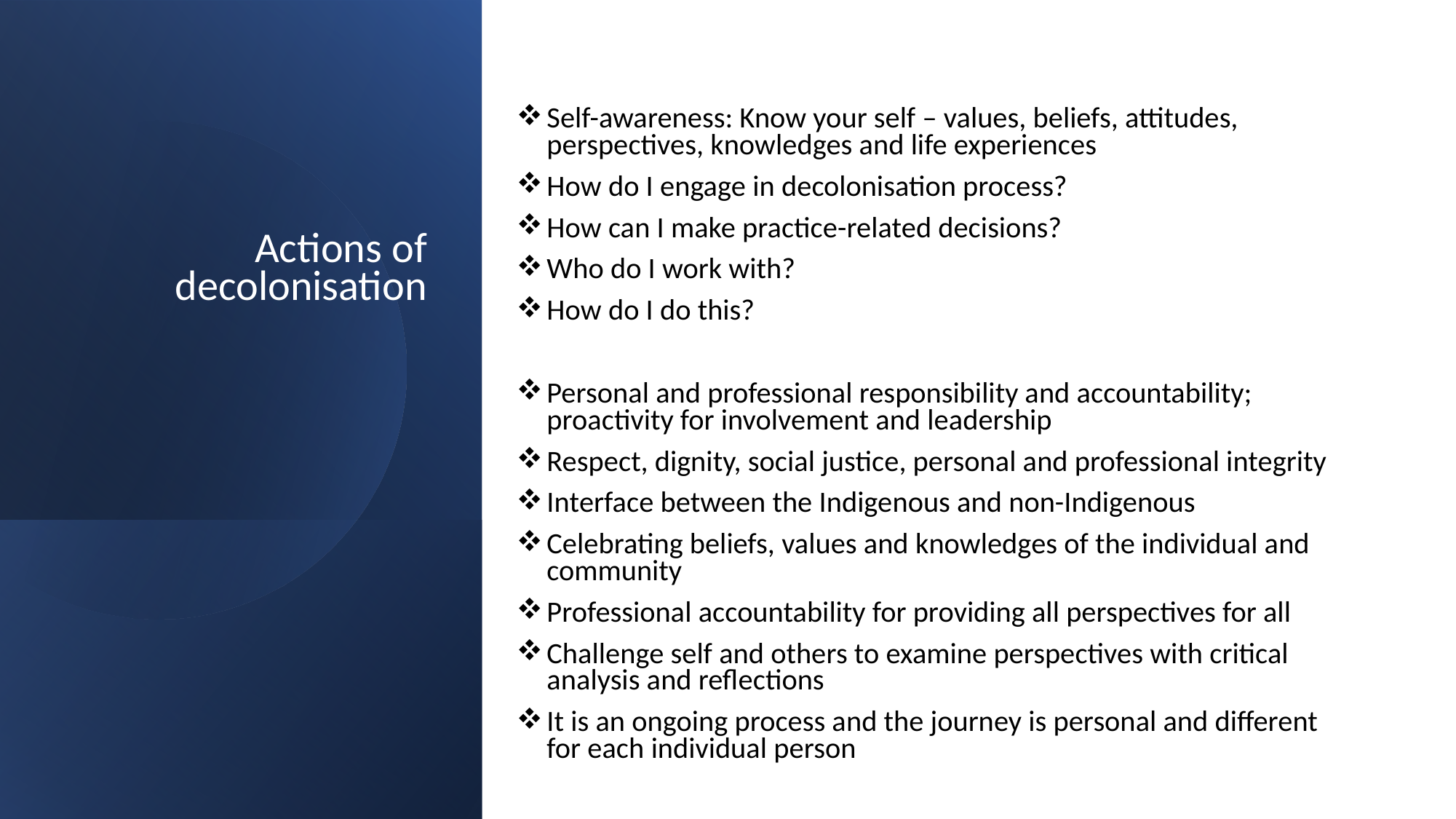

Self-awareness: Know your self – values, beliefs, attitudes, perspectives, knowledges and life experiences
How do I engage in decolonisation process?
How can I make practice-related decisions?
Who do I work with?
How do I do this?

Personal and professional responsibility and accountability; proactivity for involvement and leadership
Respect, dignity, social justice, personal and professional integrity
Interface between the Indigenous and non-Indigenous
Celebrating beliefs, values and knowledges of the individual and community
Professional accountability for providing all perspectives for all
Challenge self and others to examine perspectives with critical analysis and reflections
It is an ongoing process and the journey is personal and different for each individual person

# Actions of decolonisation